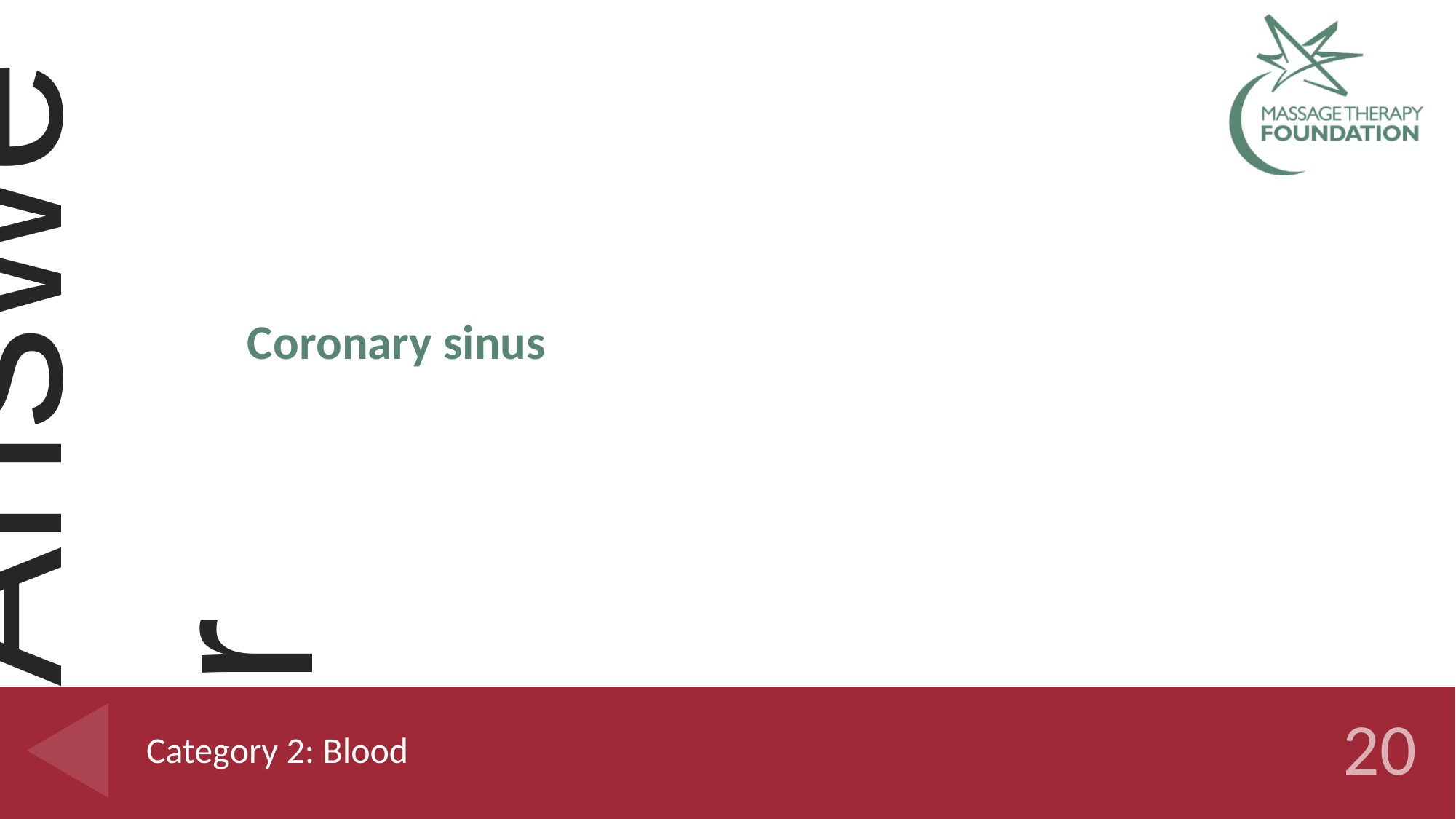

Coronary sinus
# Category 2: Blood
20